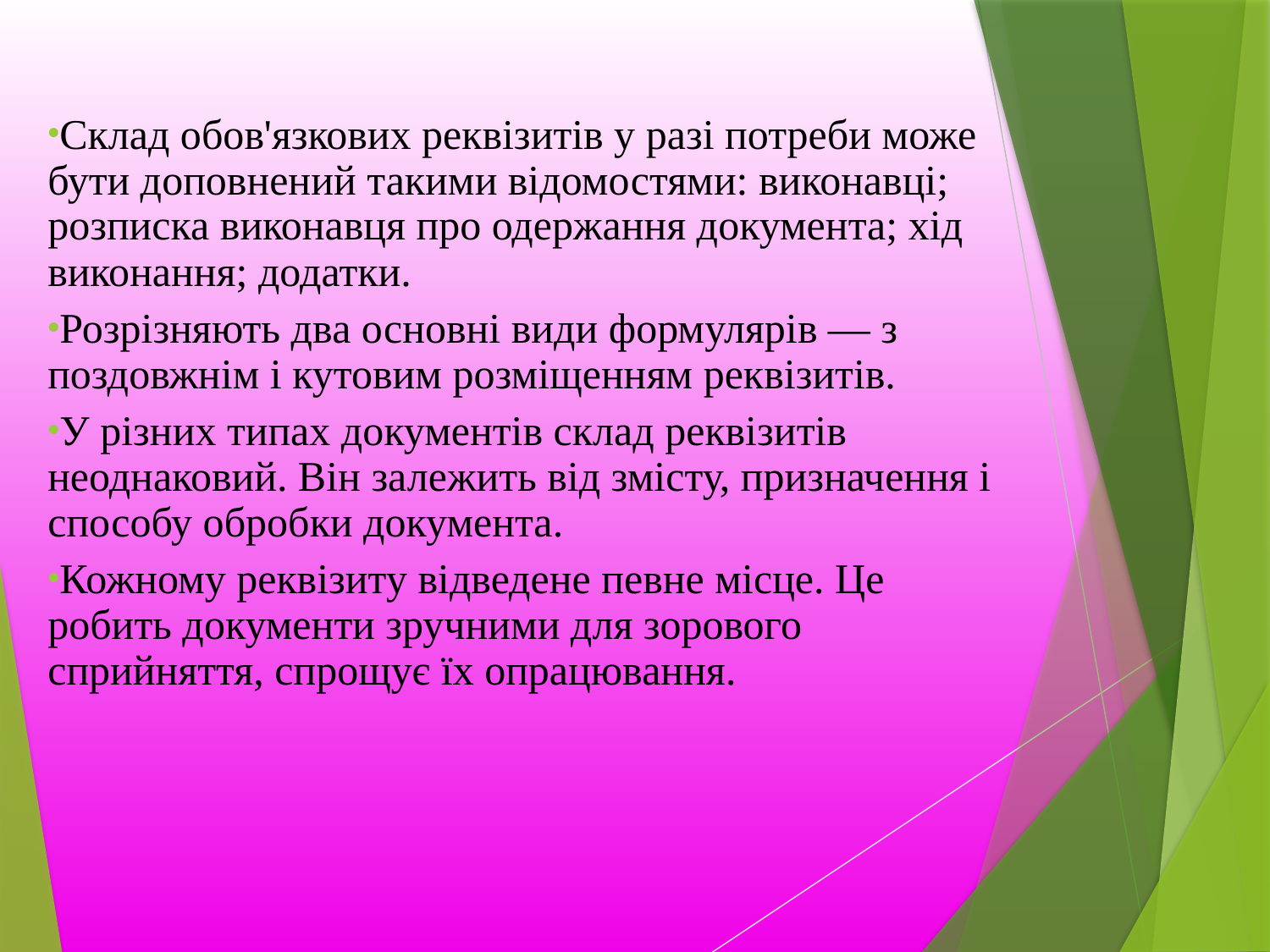

Склад обов'язкових реквізитів у разі потреби може бути доповнений такими відомостями: виконавці; розписка виконавця про одержання документа; хід виконання; додатки.
Розрізняють два основні види формулярів — з поздовжнім і кутовим розміщенням реквізитів.
У різних типах документів склад реквізитів неоднаковий. Він залежить від змісту, призначення і способу обробки документа.
Кожному реквізиту відведене певне місце. Це робить документи зручними для зорового сприйняття, спрощує їх опрацювання.